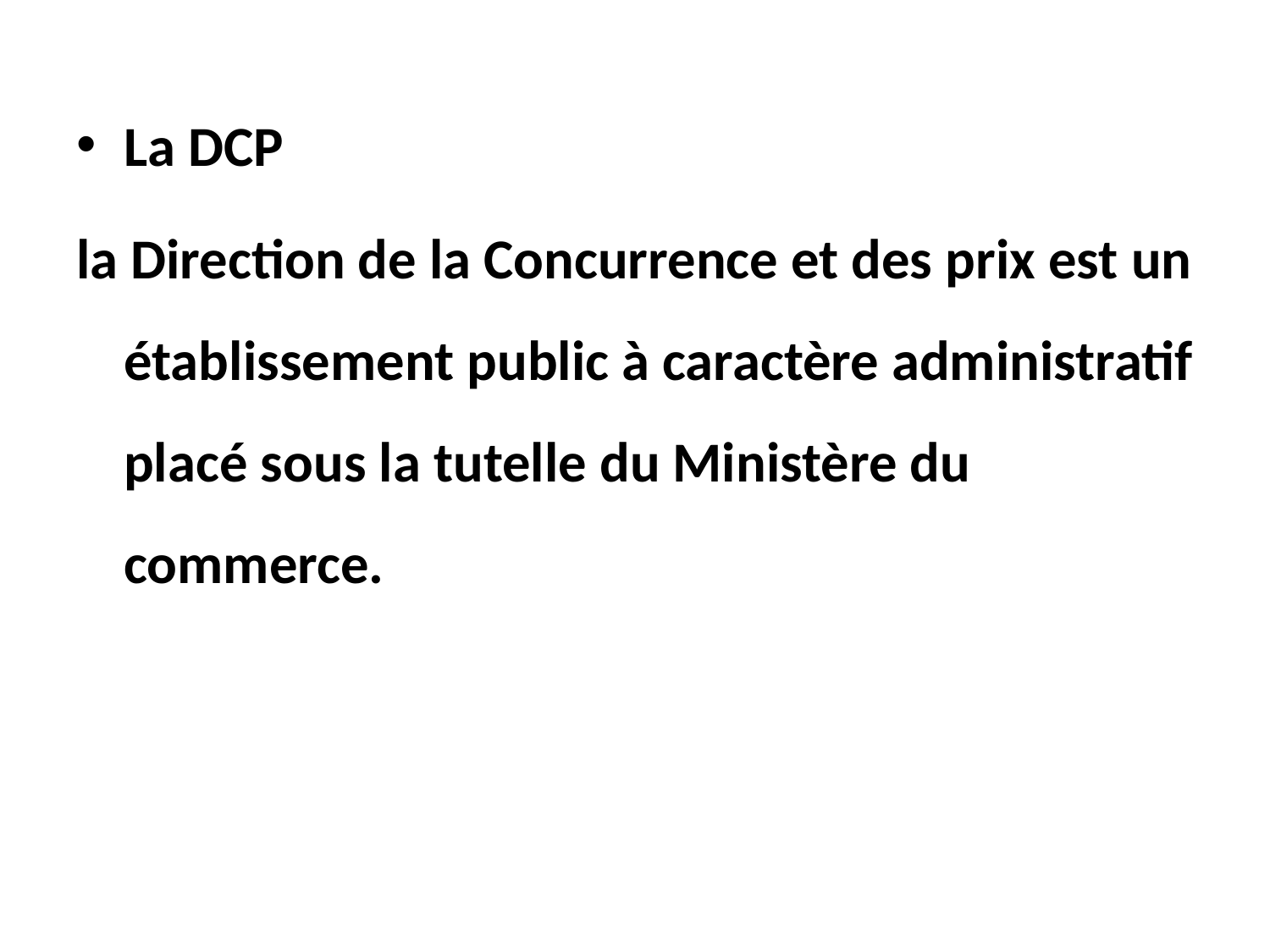

La DCP
la Direction de la Concurrence et des prix est un établissement public à caractère administratif placé sous la tutelle du Ministère du commerce.